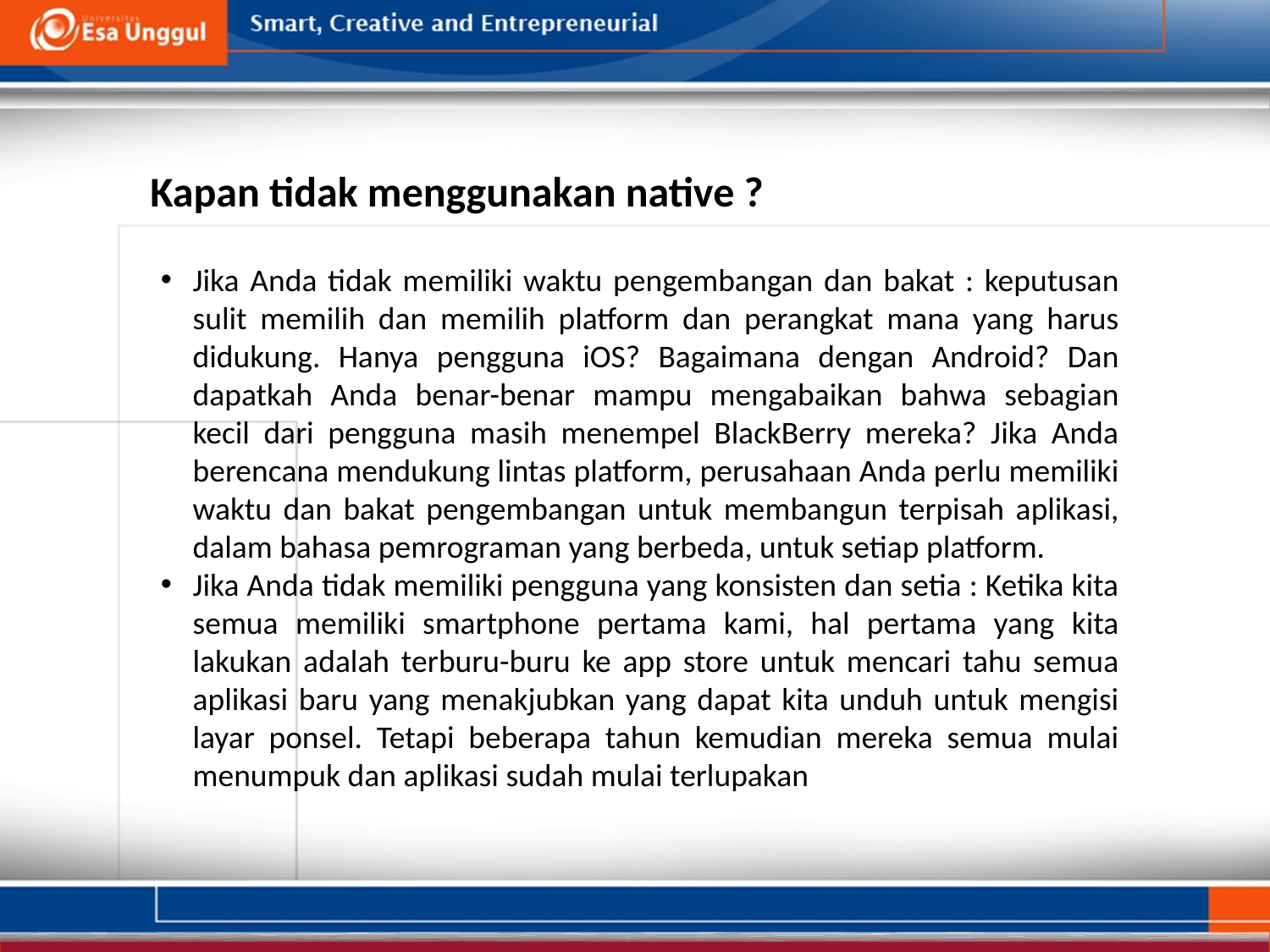

Kapan tidak menggunakan native ?
Jika Anda tidak memiliki waktu pengembangan dan bakat : keputusan sulit memilih dan memilih platform dan perangkat mana yang harus didukung. Hanya pengguna iOS? Bagaimana dengan Android? Dan dapatkah Anda benar-benar mampu mengabaikan bahwa sebagian kecil dari pengguna masih menempel BlackBerry mereka? Jika Anda berencana mendukung lintas platform, perusahaan Anda perlu memiliki waktu dan bakat pengembangan untuk membangun terpisah aplikasi, dalam bahasa pemrograman yang berbeda, untuk setiap platform.
Jika Anda tidak memiliki pengguna yang konsisten dan setia : Ketika kita semua memiliki smartphone pertama kami, hal pertama yang kita lakukan adalah terburu-buru ke app store untuk mencari tahu semua aplikasi baru yang menakjubkan yang dapat kita unduh untuk mengisi layar ponsel. Tetapi beberapa tahun kemudian mereka semua mulai menumpuk dan aplikasi sudah mulai terlupakan